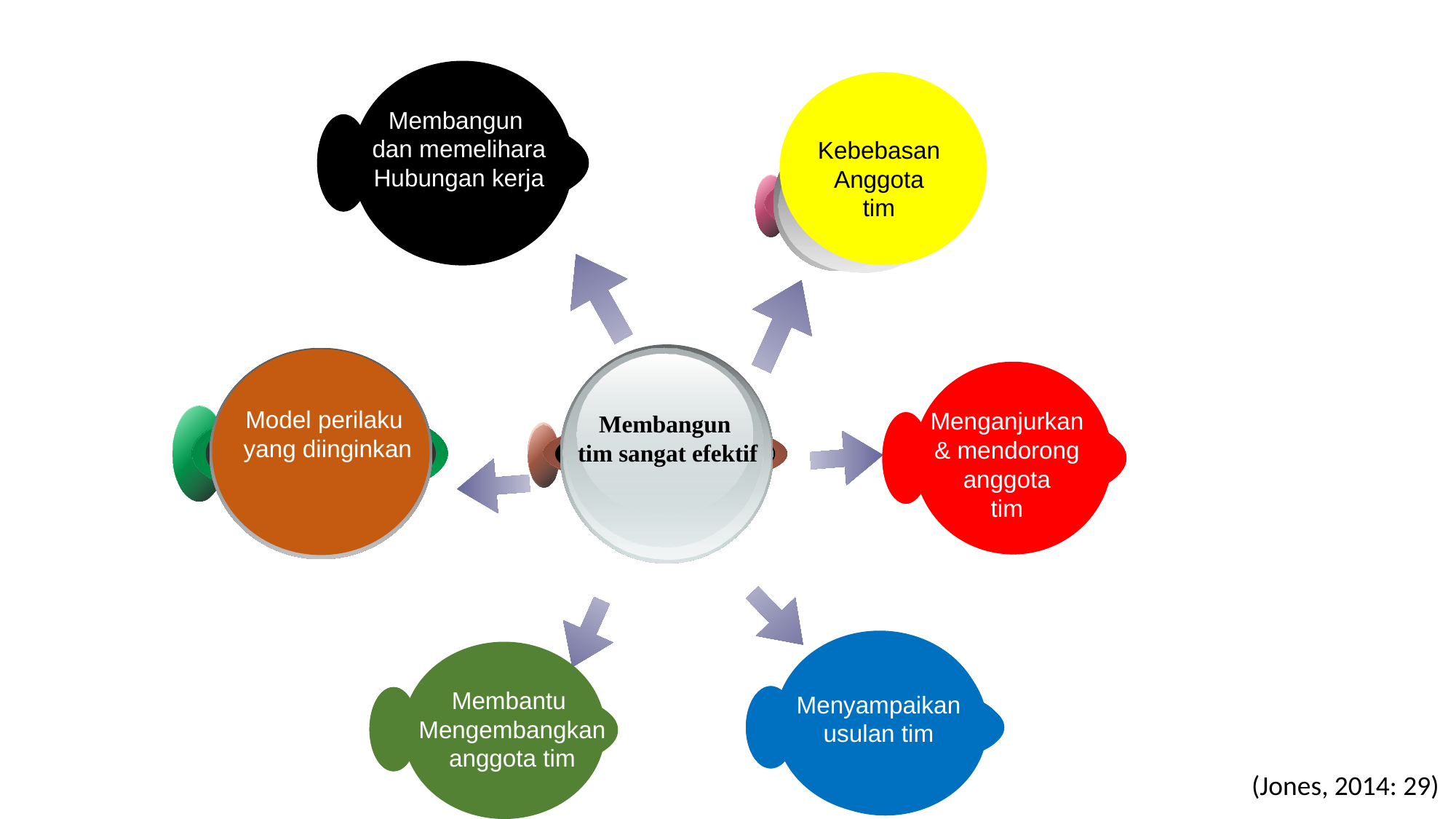

Membangun
dan memelihara
Hubungan kerja
Kebebasan
Anggota
tim

Model perilaku
yang diinginkan
Menganjurkan
& mendorong
anggota
tim
Membantu
Mengembangkan
anggota tim
Menyampaikan
usulan tim

Membangun
tim sangat efektif

(Jones, 2014: 29)